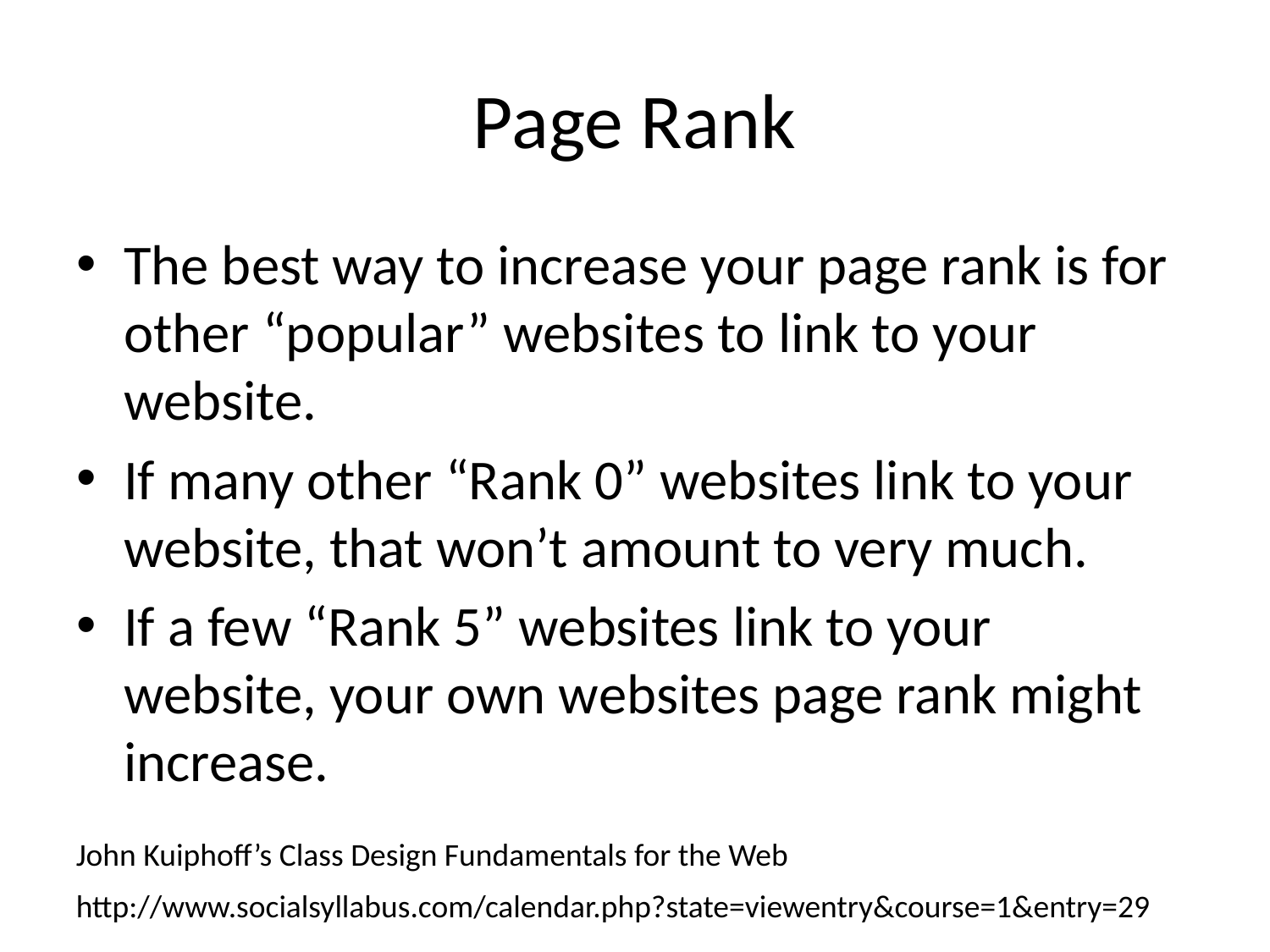

# Page Rank
The best way to increase your page rank is for other “popular” websites to link to your website.
If many other “Rank 0” websites link to your website, that won’t amount to very much.
If a few “Rank 5” websites link to your website, your own websites page rank might increase.
John Kuiphoff’s Class Design Fundamentals for the Web
http://www.socialsyllabus.com/calendar.php?state=viewentry&course=1&entry=29